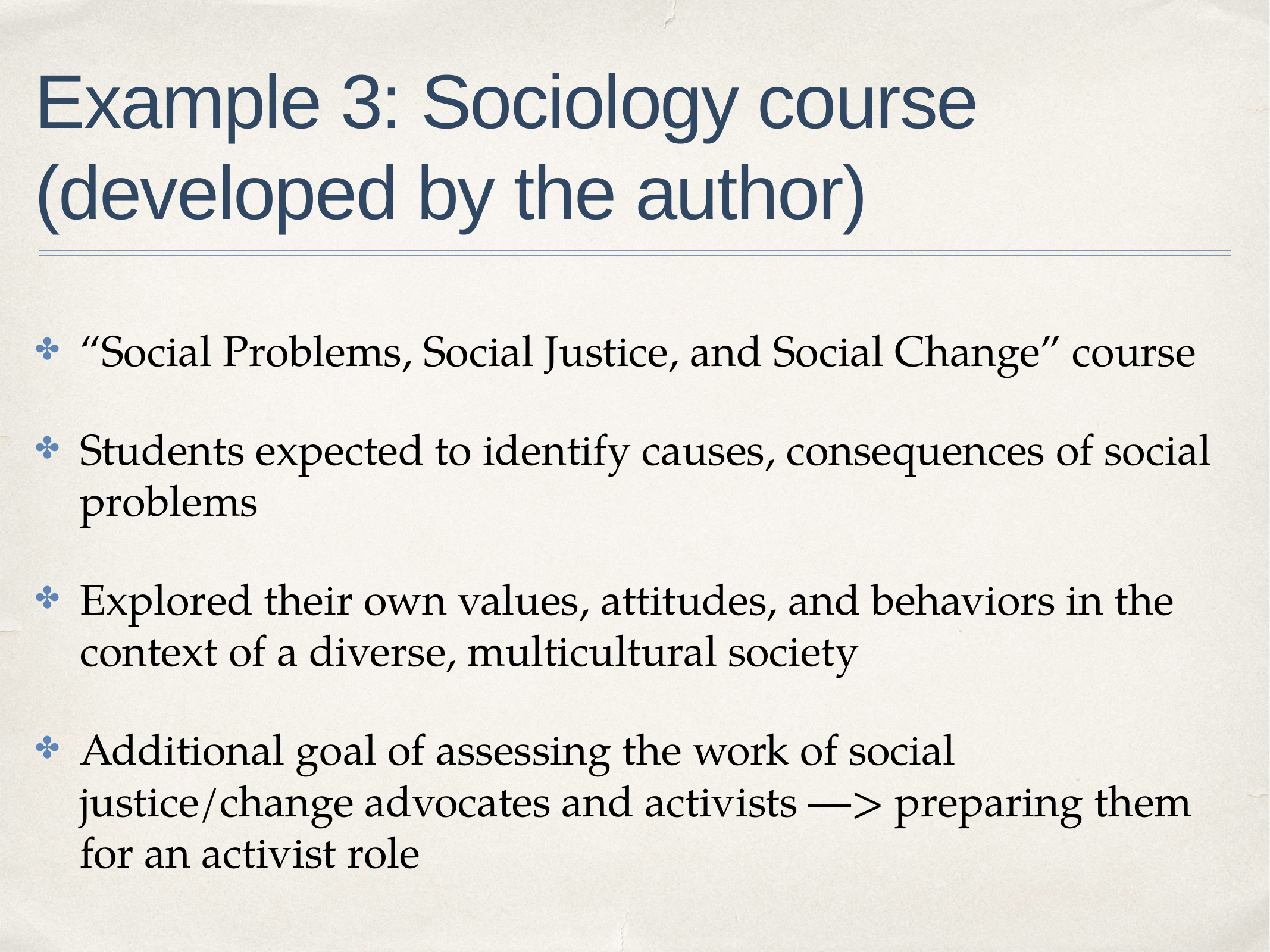

# Example 3: Sociology course (developed by the author)
“Social Problems, Social Justice, and Social Change” course
Students expected to identify causes, consequences of social problems
Explored their own values, attitudes, and behaviors in the context of a diverse, multicultural society
Additional goal of assessing the work of social justice/change advocates and activists —> preparing them for an activist role